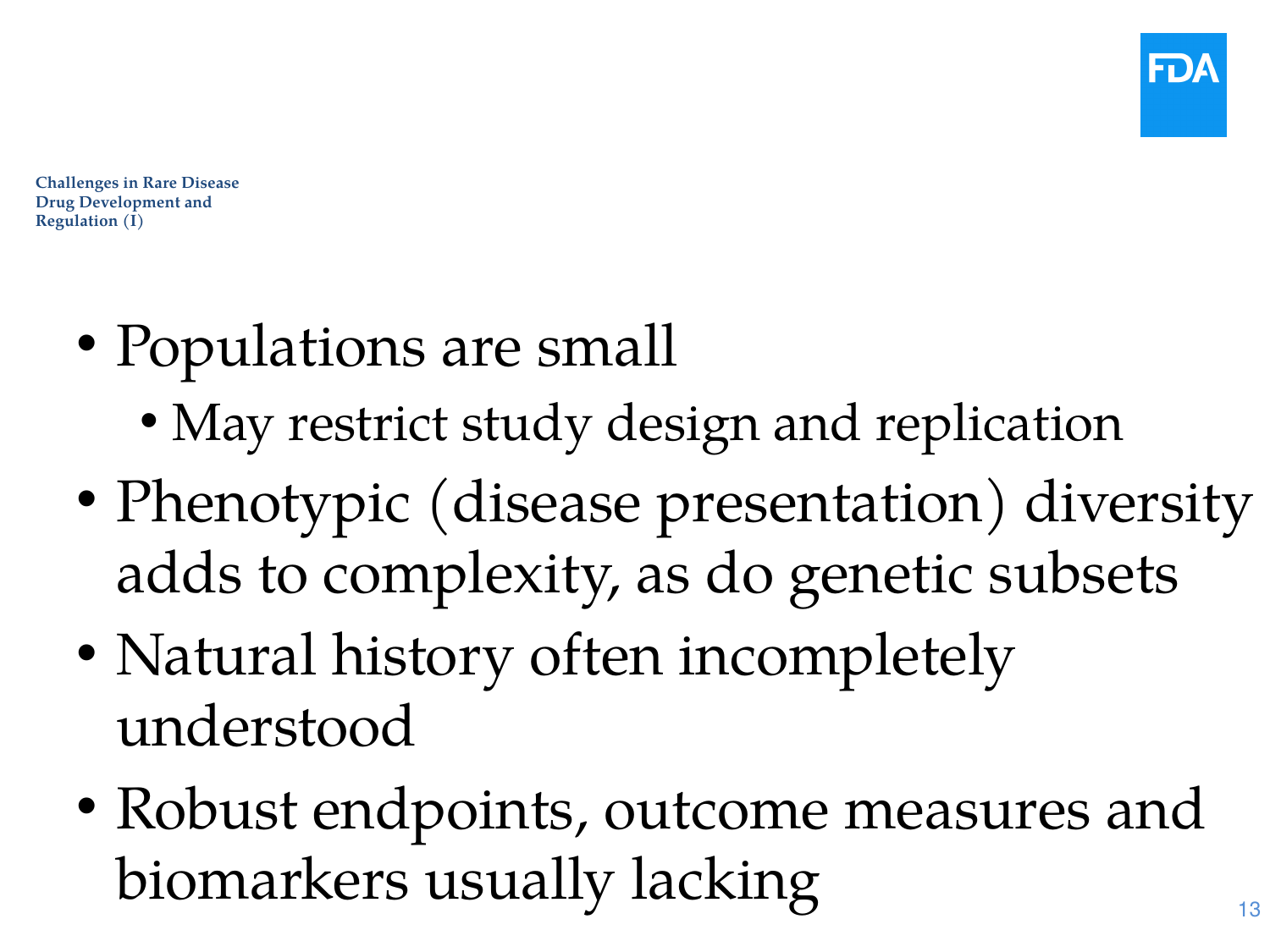

# Challenges in Rare Disease Drug Development and Regulation (I)
Populations are small
May restrict study design and replication
Phenotypic (disease presentation) diversity adds to complexity, as do genetic subsets
Natural history often incompletely understood
Robust endpoints, outcome measures and biomarkers usually lacking